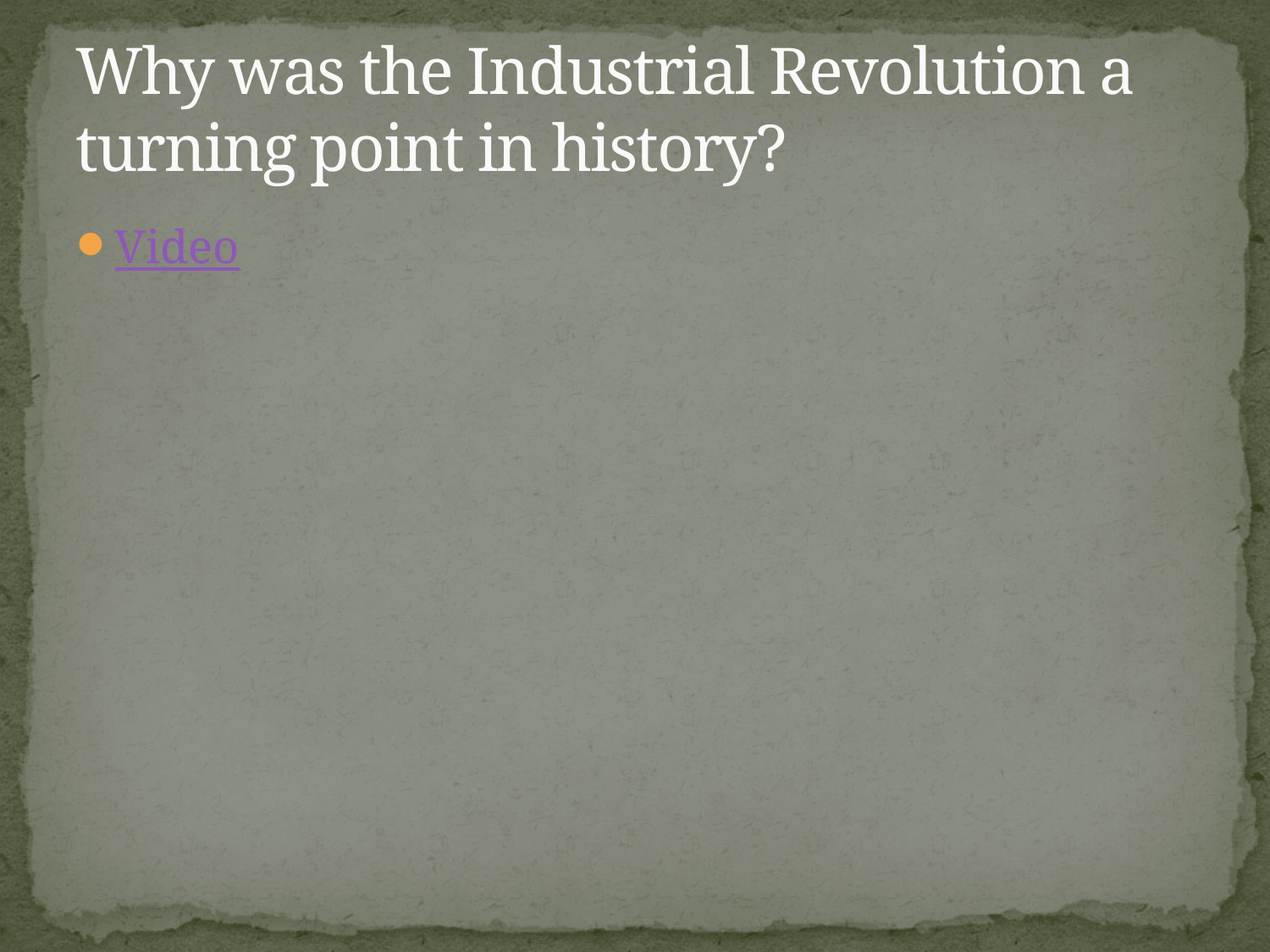

# Why was the Industrial Revolution a turning point in history?
Video